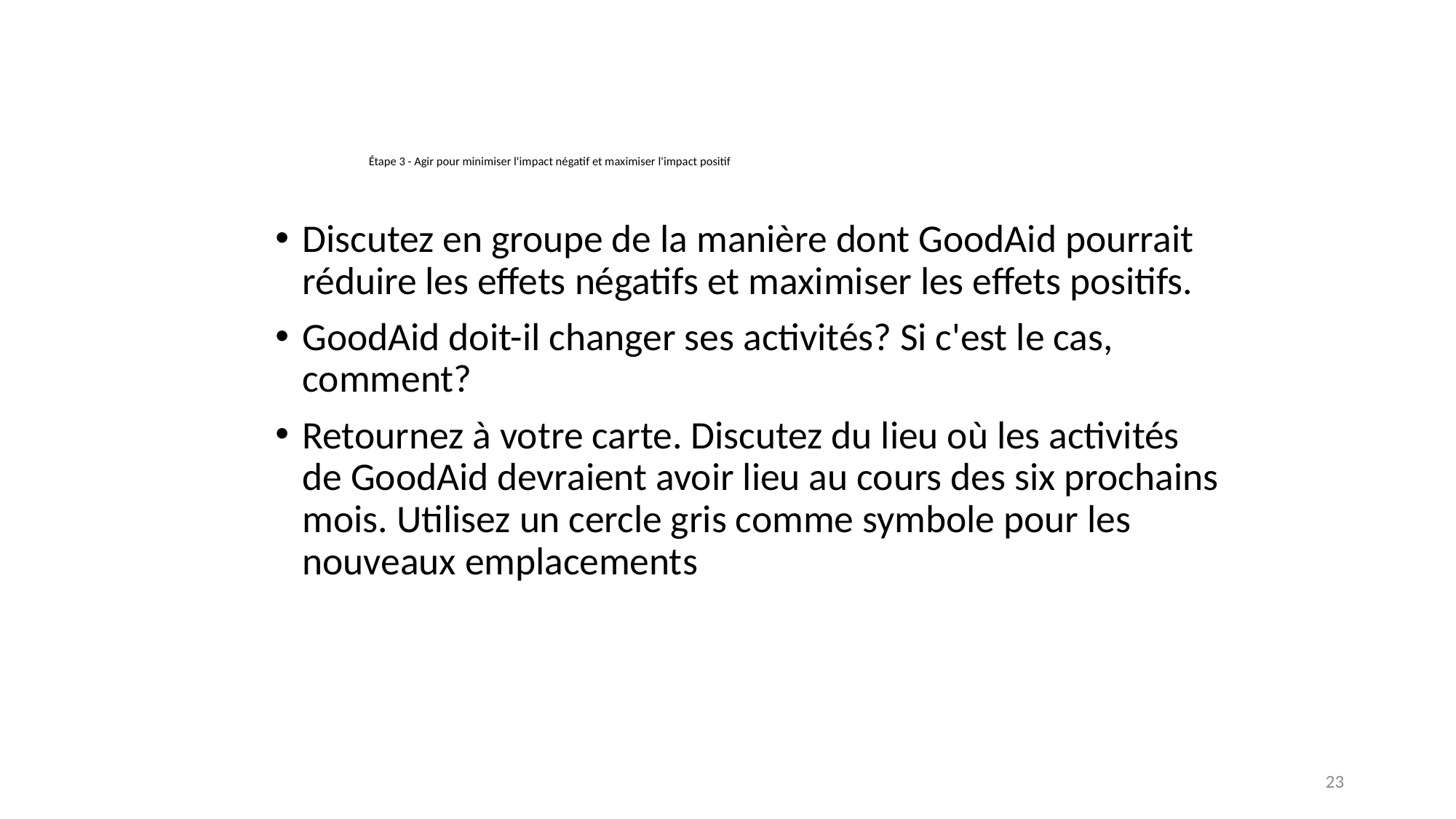

# Étape 3 - Agir pour minimiser l'impact négatif et maximiser l'impact positif
Discutez en groupe de la manière dont GoodAid pourrait réduire les effets négatifs et maximiser les effets positifs.
GoodAid doit-il changer ses activités? Si c'est le cas, comment?
Retournez à votre carte. Discutez du lieu où les activités de GoodAid devraient avoir lieu au cours des six prochains mois. Utilisez un cercle gris comme symbole pour les nouveaux emplacements
23